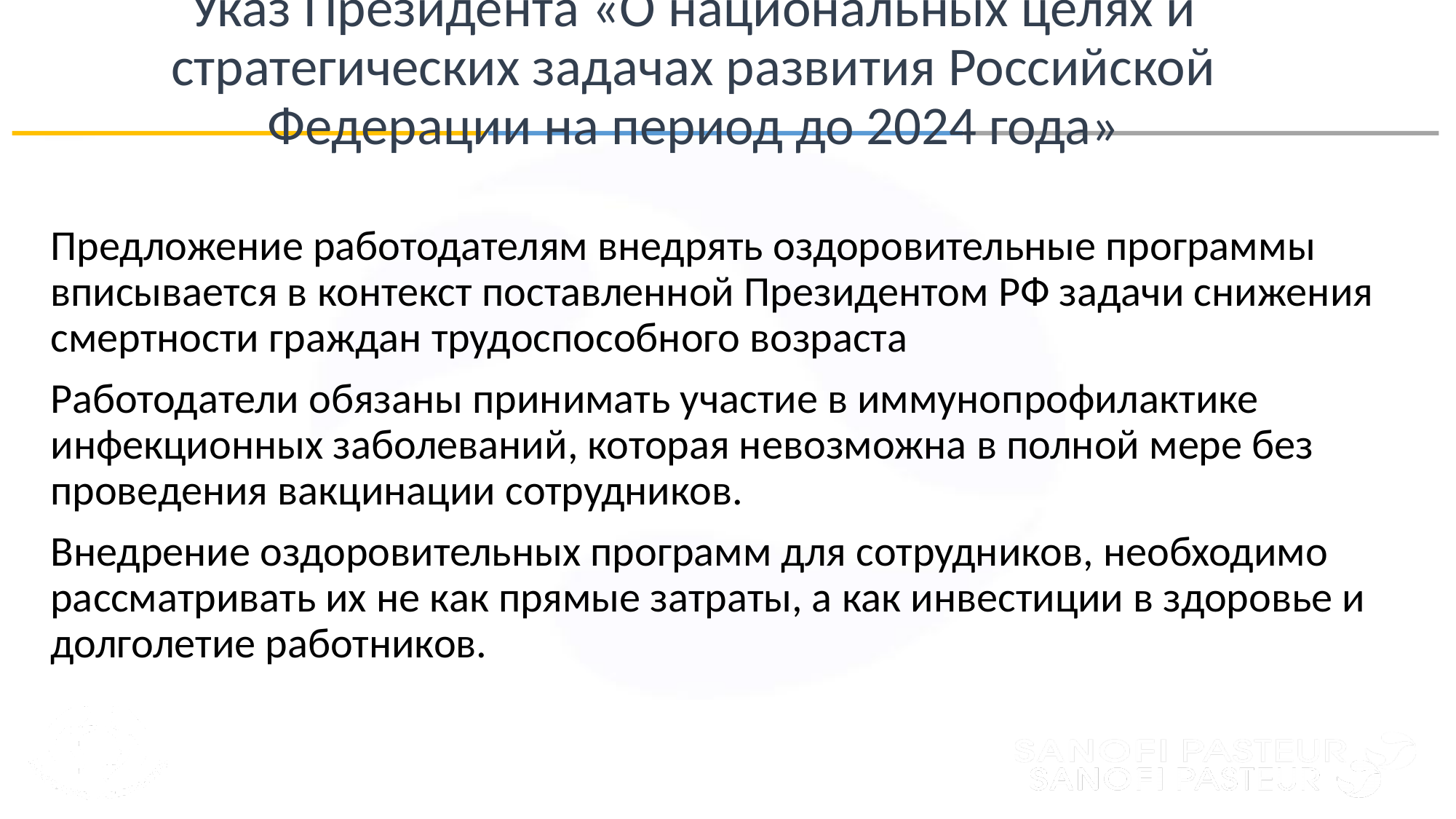

# Указ Президента «О национальных целях и стратегических задачах развития Российской Федерации на период до 2024 года»
Предложение работодателям внедрять оздоровительные программы вписывается в контекст поставленной Президентом РФ задачи снижения смертности граждан трудоспособного возраста
Работодатели обязаны принимать участие в иммунопрофилактике инфекционных заболеваний, которая невозможна в полной мере без проведения вакцинации сотрудников.
Внедрение оздоровительных программ для сотрудников, необходимо рассматривать их не как прямые затраты, а как инвестиции в здоровье и долголетие работников.